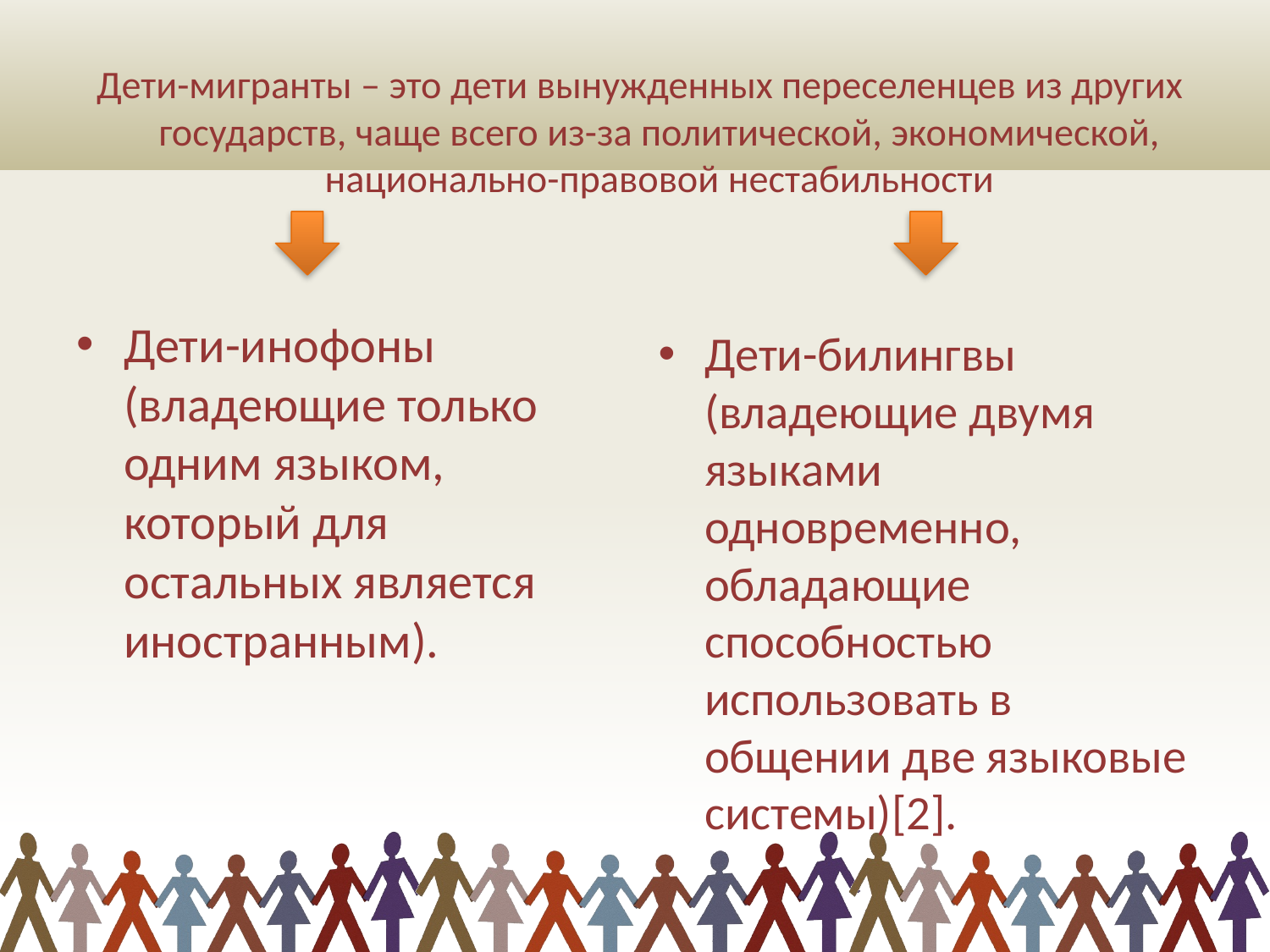

# Дети-мигранты – это дети вынужденных переселенцев из других государств, чаще всего из-за политической, экономической, национально-правовой нестабильности

Дети-инофоны (владеющие только одним языком, который для остальных является иностранным).
Дети-билингвы (владеющие двумя языками одновременно, обладающие способностью использовать в общении две языковые системы)[2].